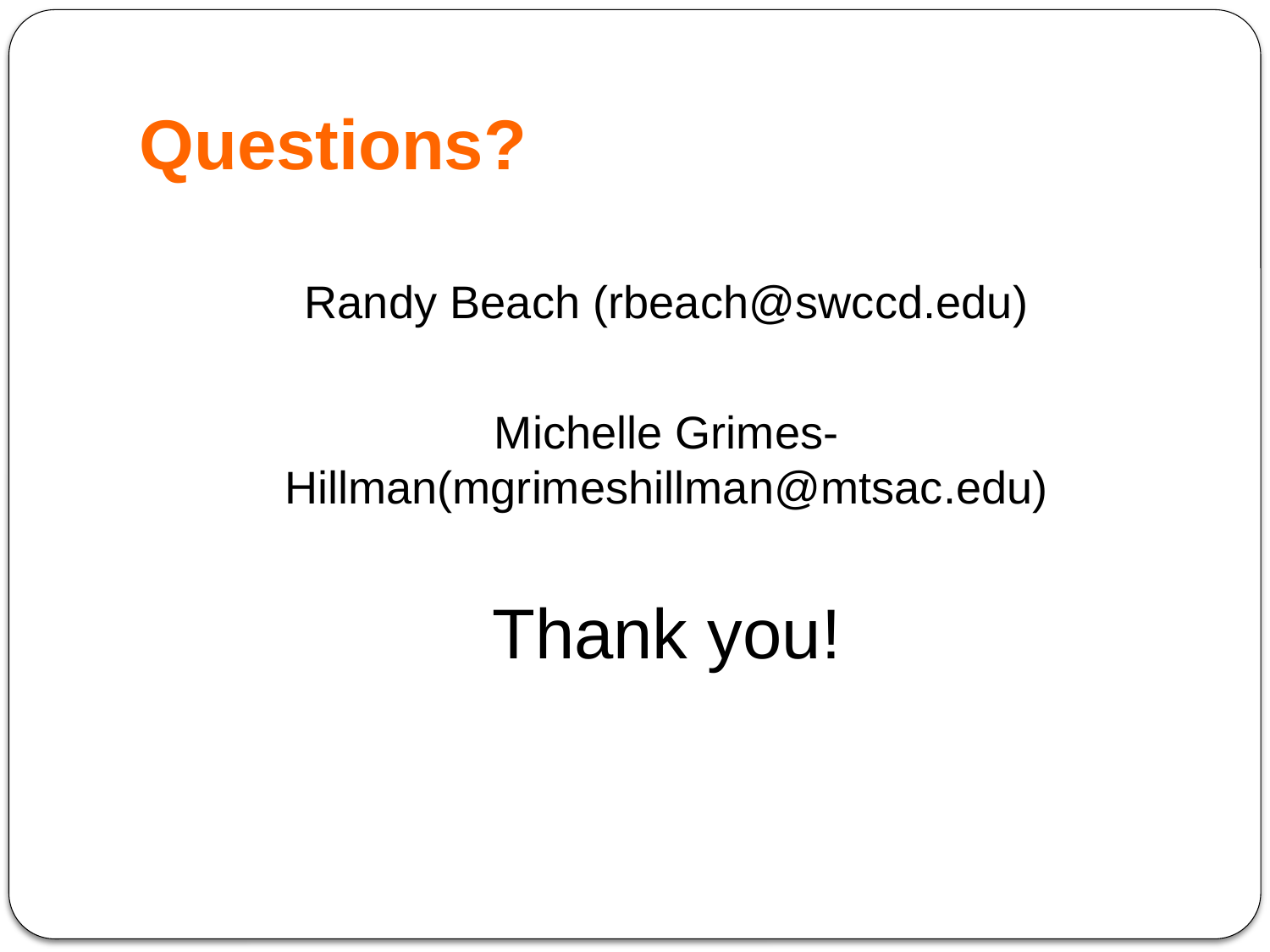

# Questions?

Randy Beach (rbeach@swccd.edu)

Michelle Grimes-Hillman(mgrimeshillman@mtsac.edu)

Thank you!